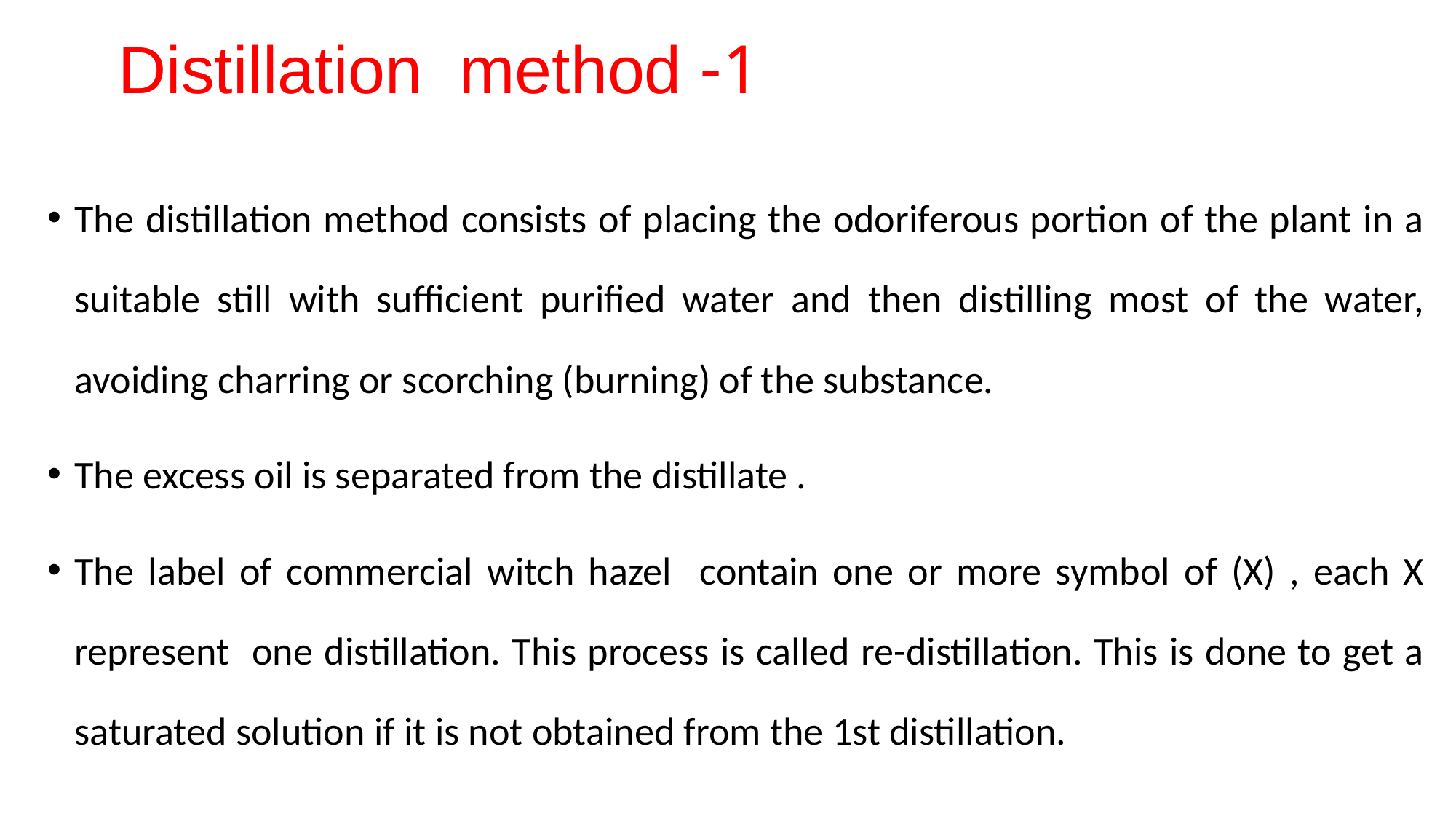

# 1- Distillation  method
The distillation method consists of placing the odoriferous portion of the plant in a suitable still with sufficient purified water and then distilling most of the water, avoiding charring or scorching (burning) of the substance.
The excess oil is separated from the distillate .
The label of commercial witch hazel  contain one or more symbol of (X) , each X represent  one distillation. This process is called re-distillation. This is done to get a saturated solution if it is not obtained from the 1st distillation.